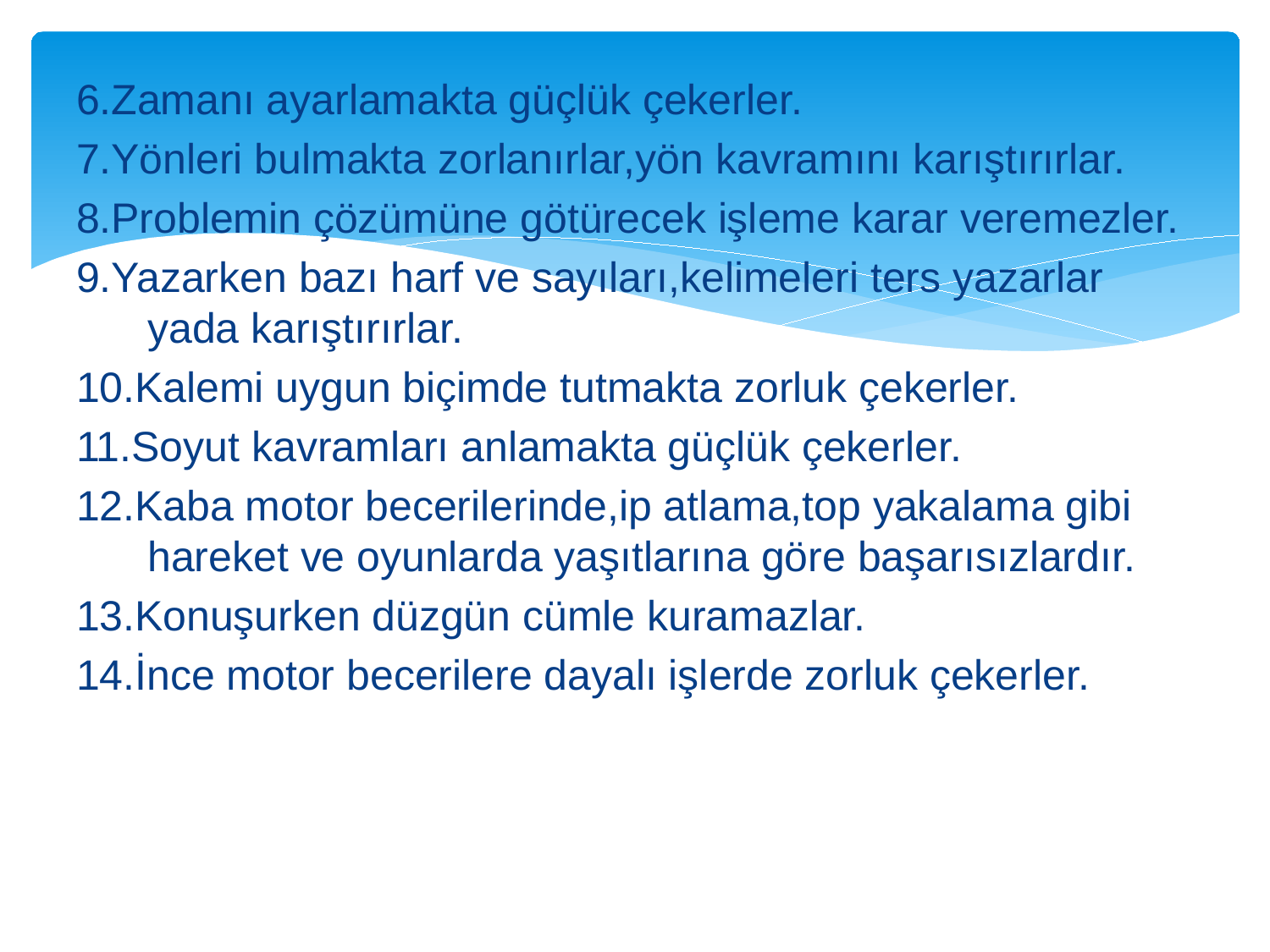

6.Zamanı ayarlamakta güçlük çekerler.
7.Yönleri bulmakta zorlanırlar,yön kavramını karıştırırlar.
8.Problemin çözümüne götürecek işleme karar veremezler.
9.Yazarken bazı harf ve sayıları,kelimeleri ters yazarlar yada karıştırırlar.
10.Kalemi uygun biçimde tutmakta zorluk çekerler.
11.Soyut kavramları anlamakta güçlük çekerler.
12.Kaba motor becerilerinde,ip atlama,top yakalama gibi hareket ve oyunlarda yaşıtlarına göre başarısızlardır.
13.Konuşurken düzgün cümle kuramazlar.
14.İnce motor becerilere dayalı işlerde zorluk çekerler.